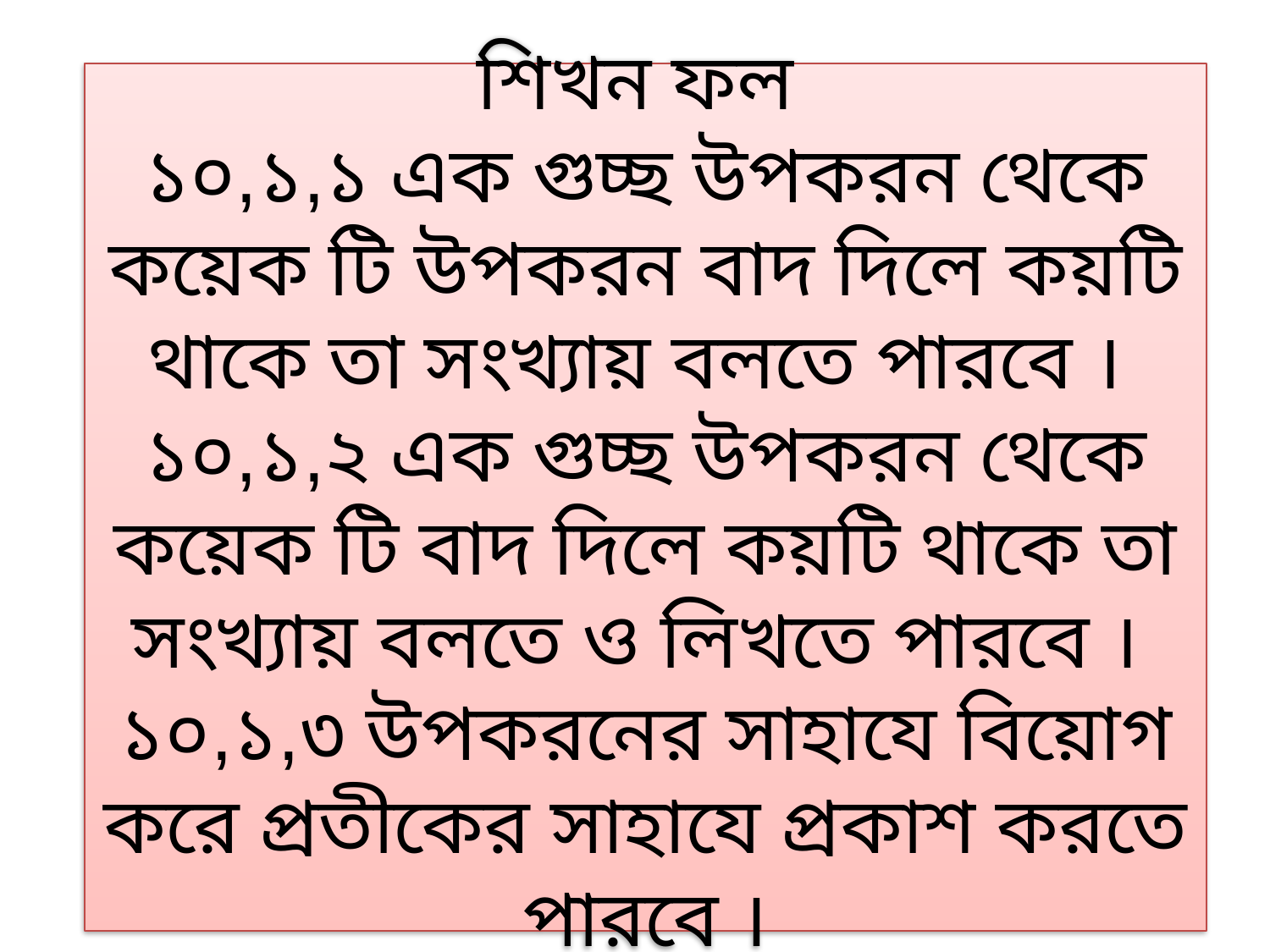

# শিখন ফল ১০,১,১ এক গুচ্ছ উপকরন থেকে কয়েক টি উপকরন বাদ দিলে কয়টি থাকে তা সংখ্যায় বলতে পারবে । ১০,১,২ এক গুচ্ছ উপকরন থেকে কয়েক টি বাদ দিলে কয়টি থাকে তা সংখ্যায় বলতে ও লিখতে পারবে । ১০,১,৩ উপকরনের সাহাযে বিয়োগ করে প্রতীকের সাহাযে প্রকাশ করতে পারবে ।